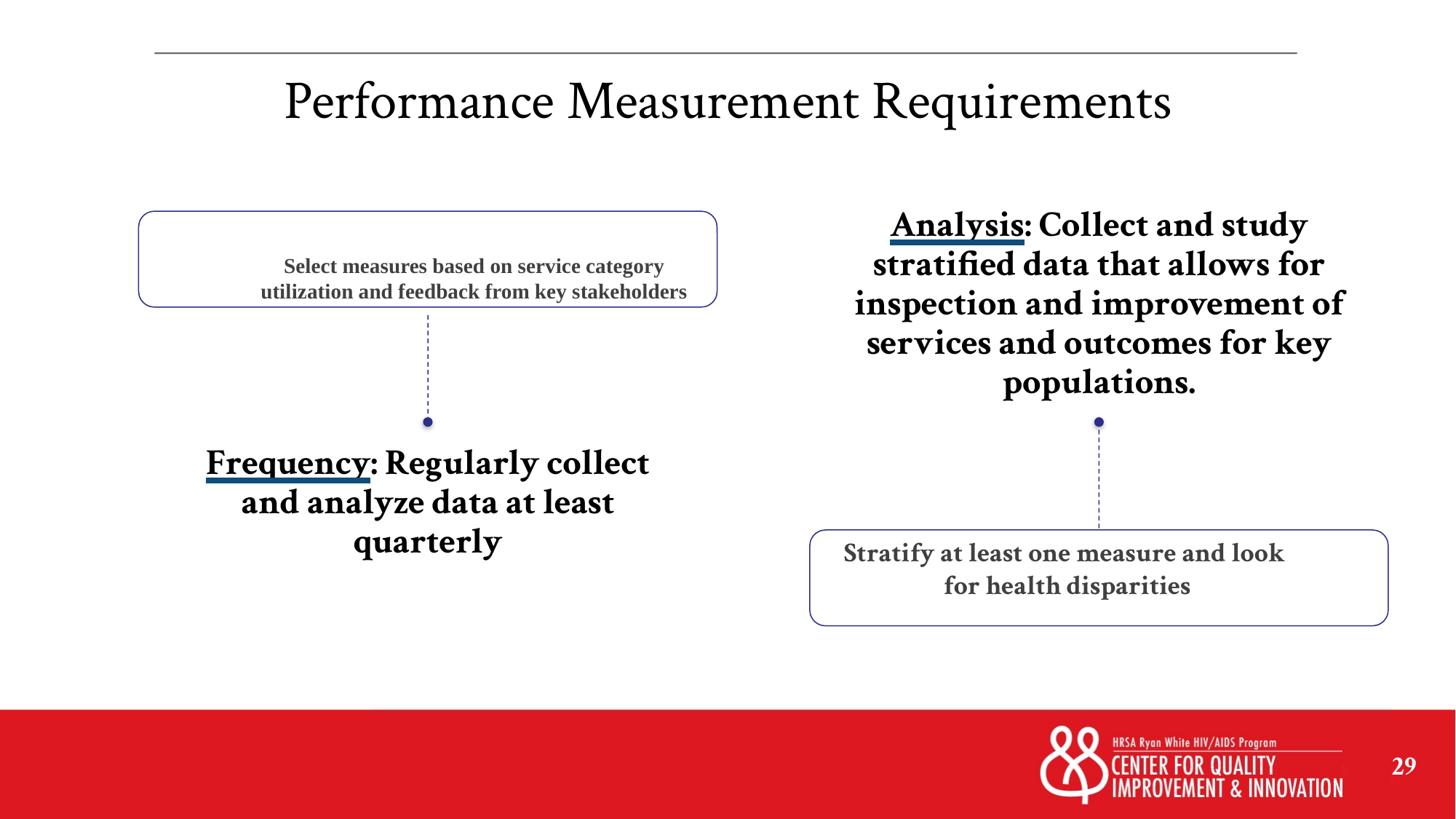

# Performance Measurement Requirements
Frequency: Regularly collect and analyze data at least quarterly
Analysis: Collect and study stratified data that allows for inspection and improvement of services and outcomes for key populations.
Select measures based on service category utilization and feedback from key stakeholders
Stratify at least one measure and look
for health disparities